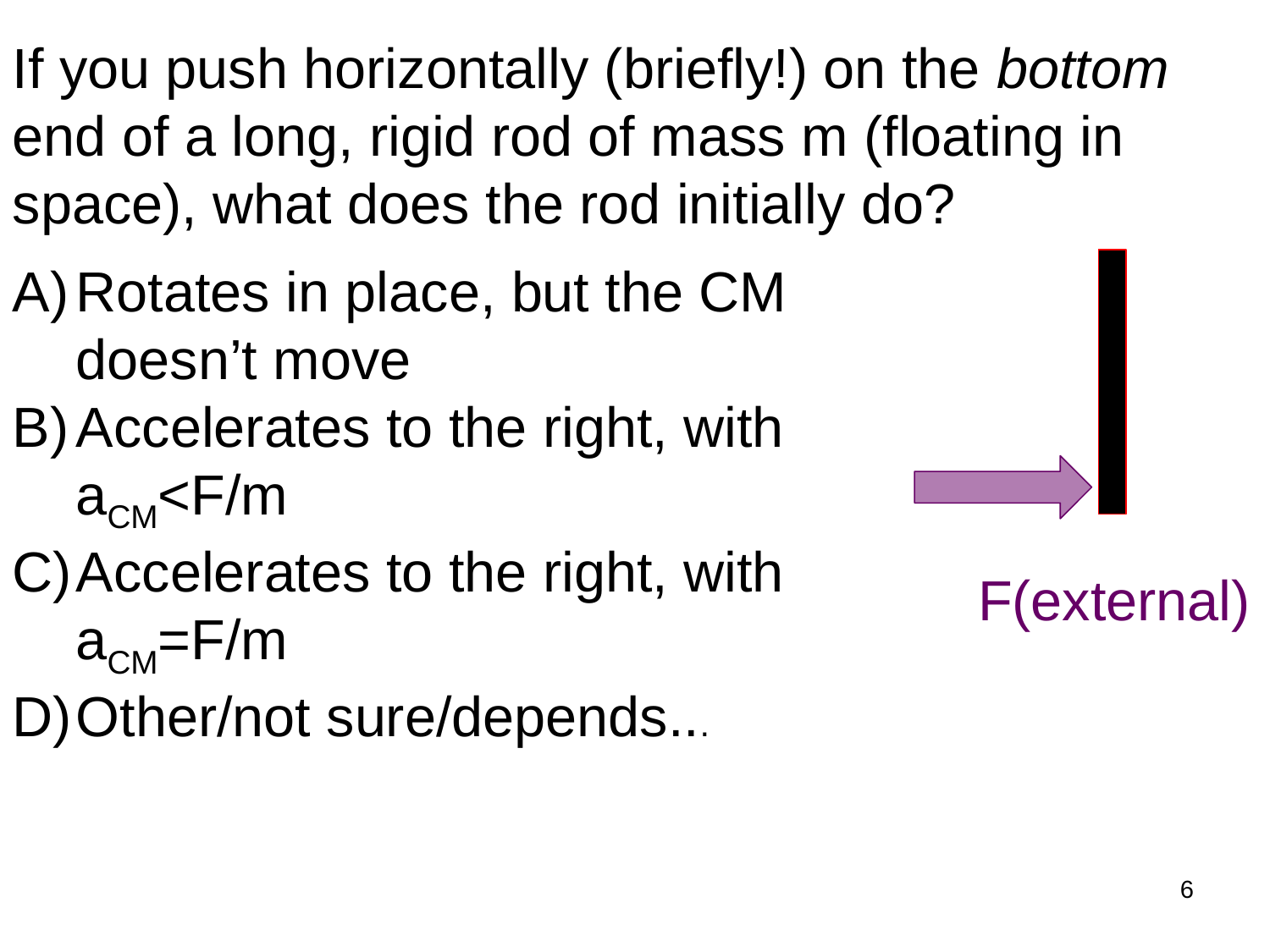

If you push horizontally (briefly!) on the bottom end of a long, rigid rod of mass m (floating in space), what does the rod initially do?

Rotates in place, but the CM doesn’t move
Accelerates to the right, with aCM<F/m
Accelerates to the right, with aCM=F/m
Other/not sure/depends...

F(external)
6